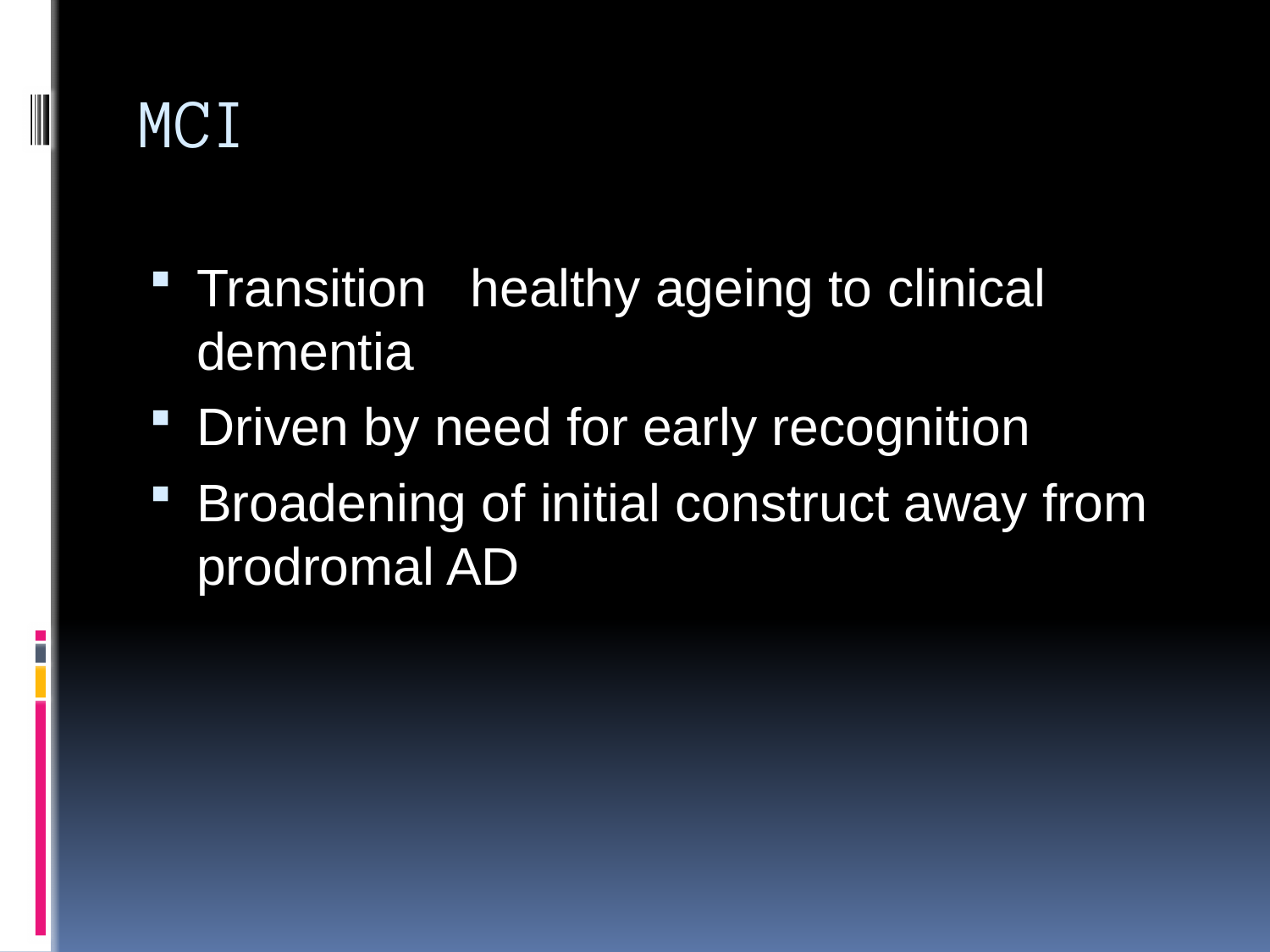

# MCI
Transition   healthy ageing to clinical dementia
Driven by need for early recognition
Broadening of initial construct away from prodromal AD